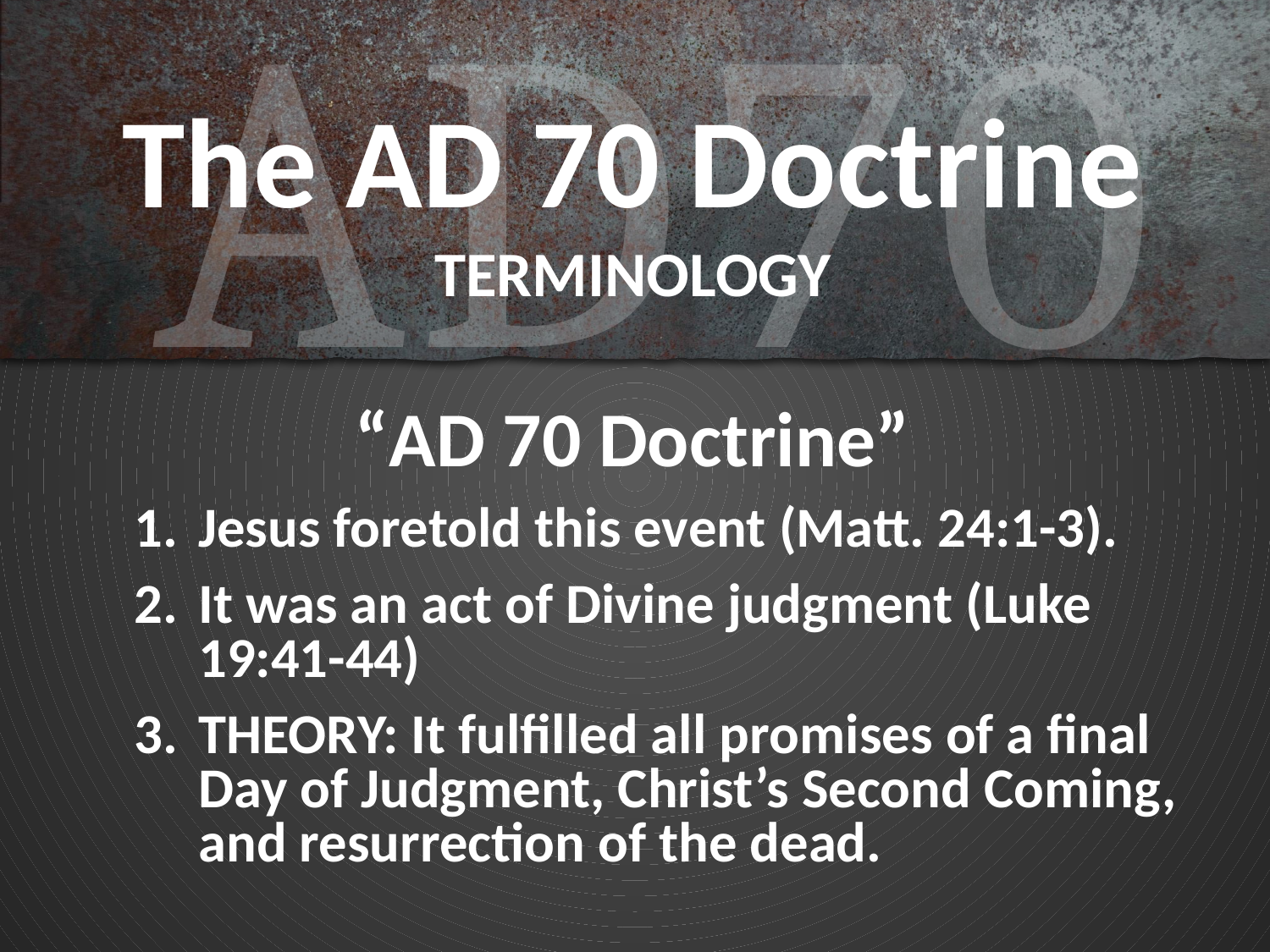

# The AD 70 Doctrine TERMINOLOGY
“AD 70 Doctrine”
1. 	Jesus foretold this event (Matt. 24:1-3).
2. 	It was an act of Divine judgment (Luke 19:41-44)
3. 	THEORY: It fulfilled all promises of a final Day of Judgment, Christ’s Second Coming, and resurrection of the dead.